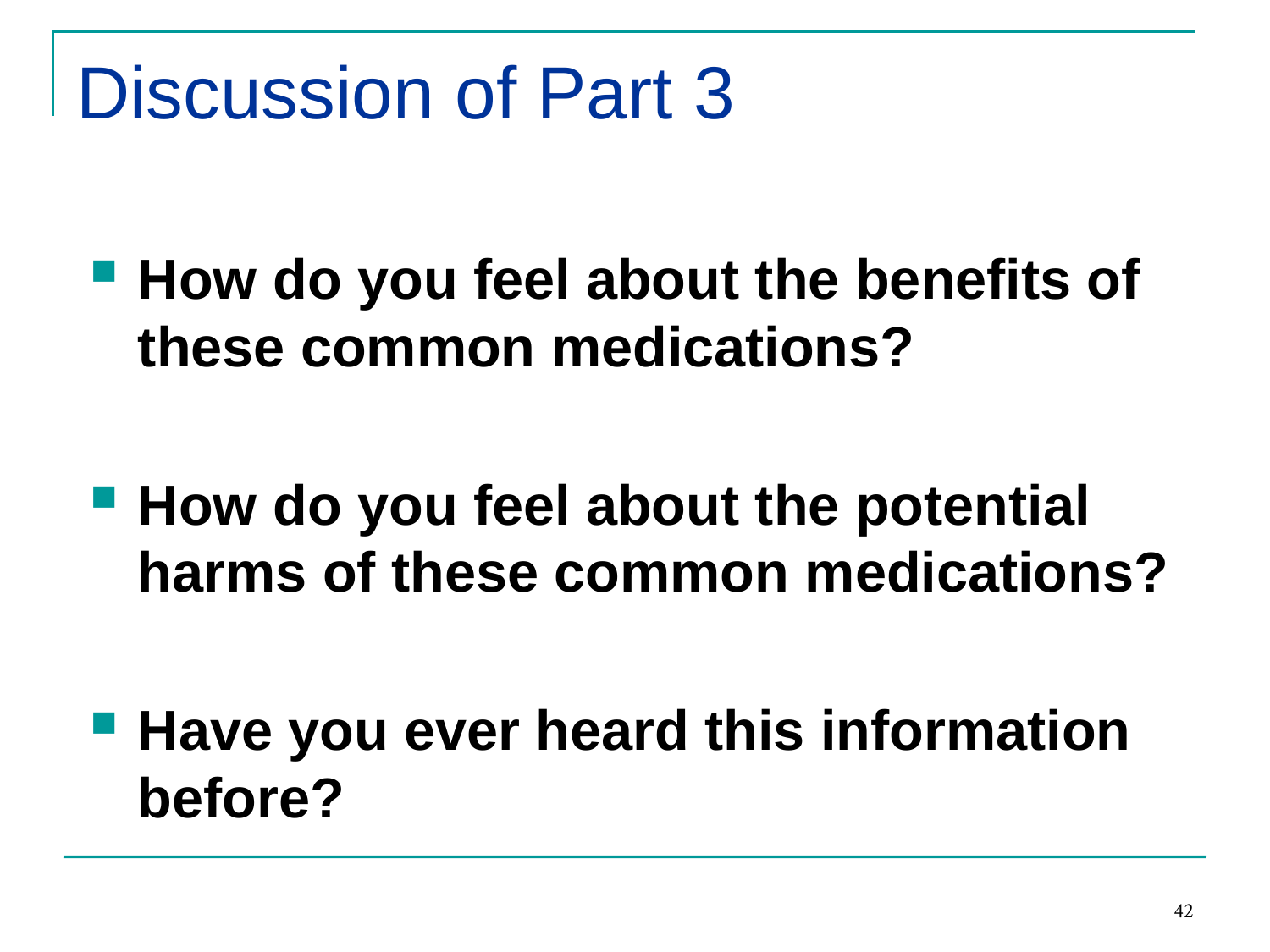

# Discussion of Part 3

How do you feel about the benefits of these common medications?

How do you feel about the potential harms of these common medications?

Have you ever heard this information before?

42